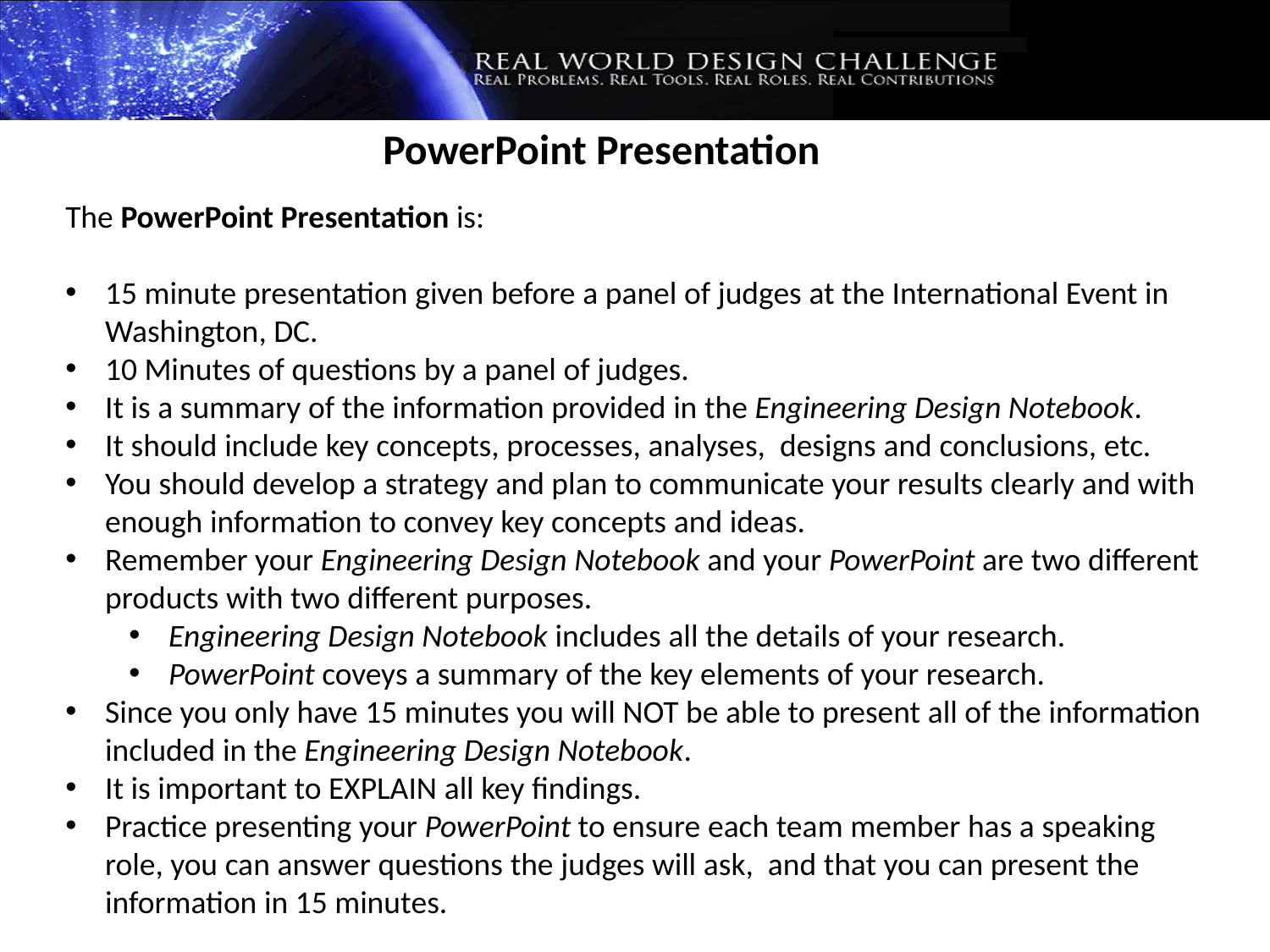

PowerPoint Presentation
The PowerPoint Presentation is:

15 minute presentation given before a panel of judges at the International Event in Washington, DC.
10 Minutes of questions by a panel of judges.
It is a summary of the information provided in the Engineering Design Notebook.
It should include key concepts, processes, analyses,  designs and conclusions, etc.
You should develop a strategy and plan to communicate your results clearly and with enough information to convey key concepts and ideas.
Remember your Engineering Design Notebook and your PowerPoint are two different products with two different purposes.
Engineering Design Notebook includes all the details of your research.
PowerPoint coveys a summary of the key elements of your research.
Since you only have 15 minutes you will NOT be able to present all of the information included in the Engineering Design Notebook.
It is important to EXPLAIN all key findings.
Practice presenting your PowerPoint to ensure each team member has a speaking role, you can answer questions the judges will ask,  and that you can present the information in 15 minutes.